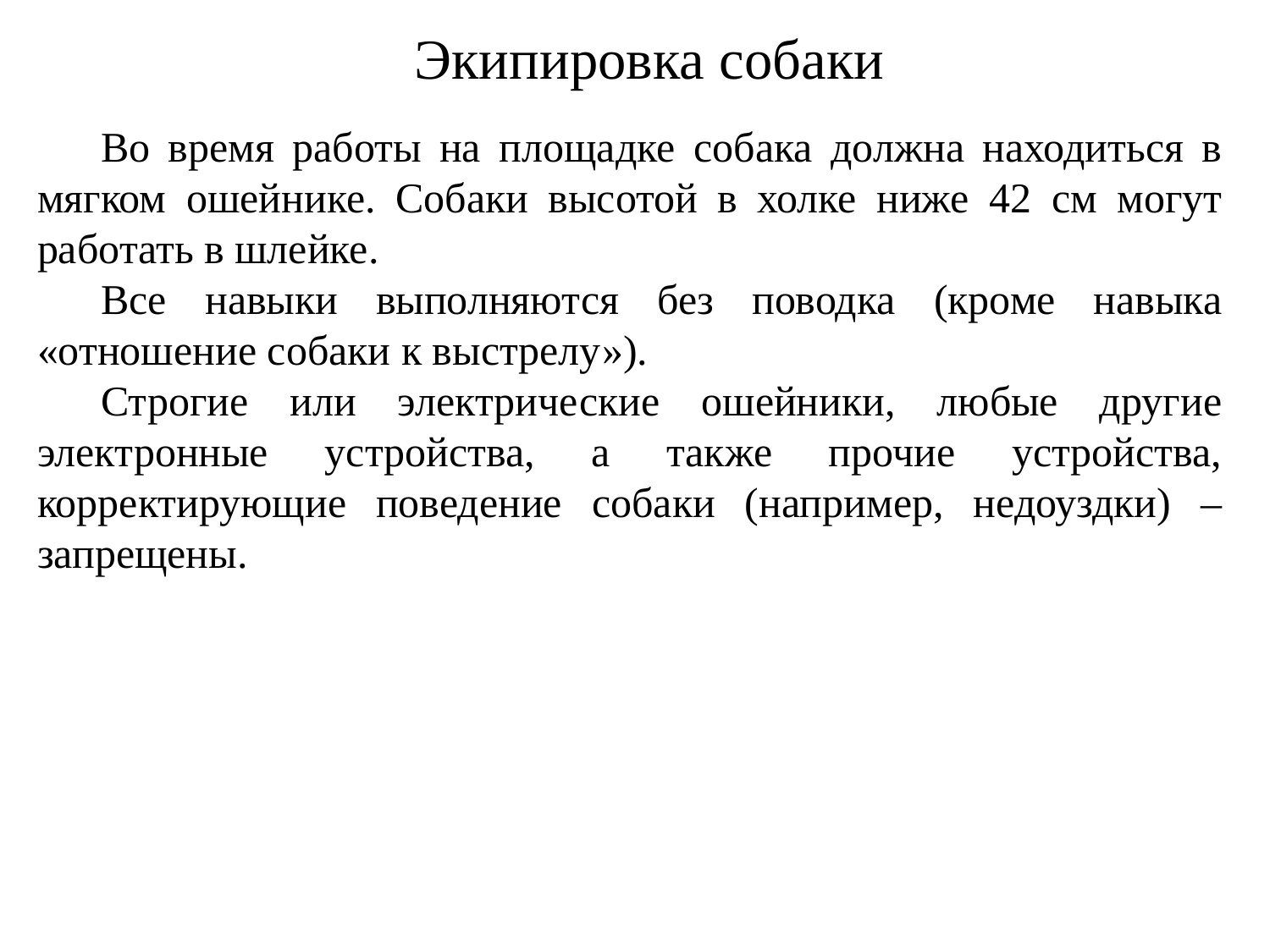

Экипировка собаки
Во время работы на площадке собака должна находиться в мягком ошейнике. Собаки высотой в холке ниже 42 см могут работать в шлейке.
Все навыки выполняются без поводка (кроме навыка «отношение собаки к выстрелу»).
Строгие или электрические ошейники, любые другие электронные устройства, а также прочие устройства, корректирующие поведение собаки (например, недоуздки) – запрещены.